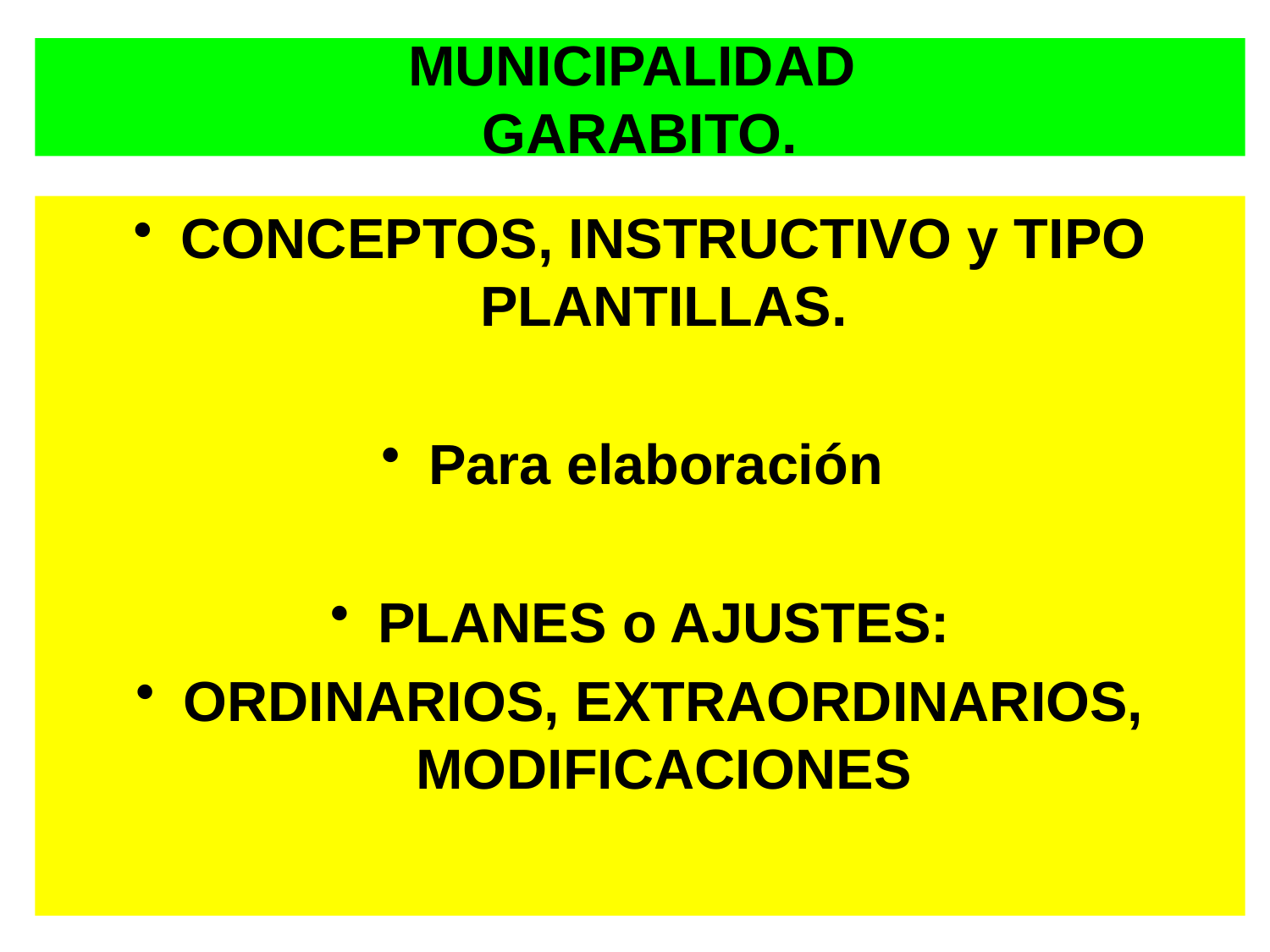

# MUNICIPALIDAD GARABITO.
CONCEPTOS, INSTRUCTIVO y TIPO PLANTILLAS.

Para elaboración

PLANES o AJUSTES:
ORDINARIOS, EXTRAORDINARIOS, MODIFICACIONES